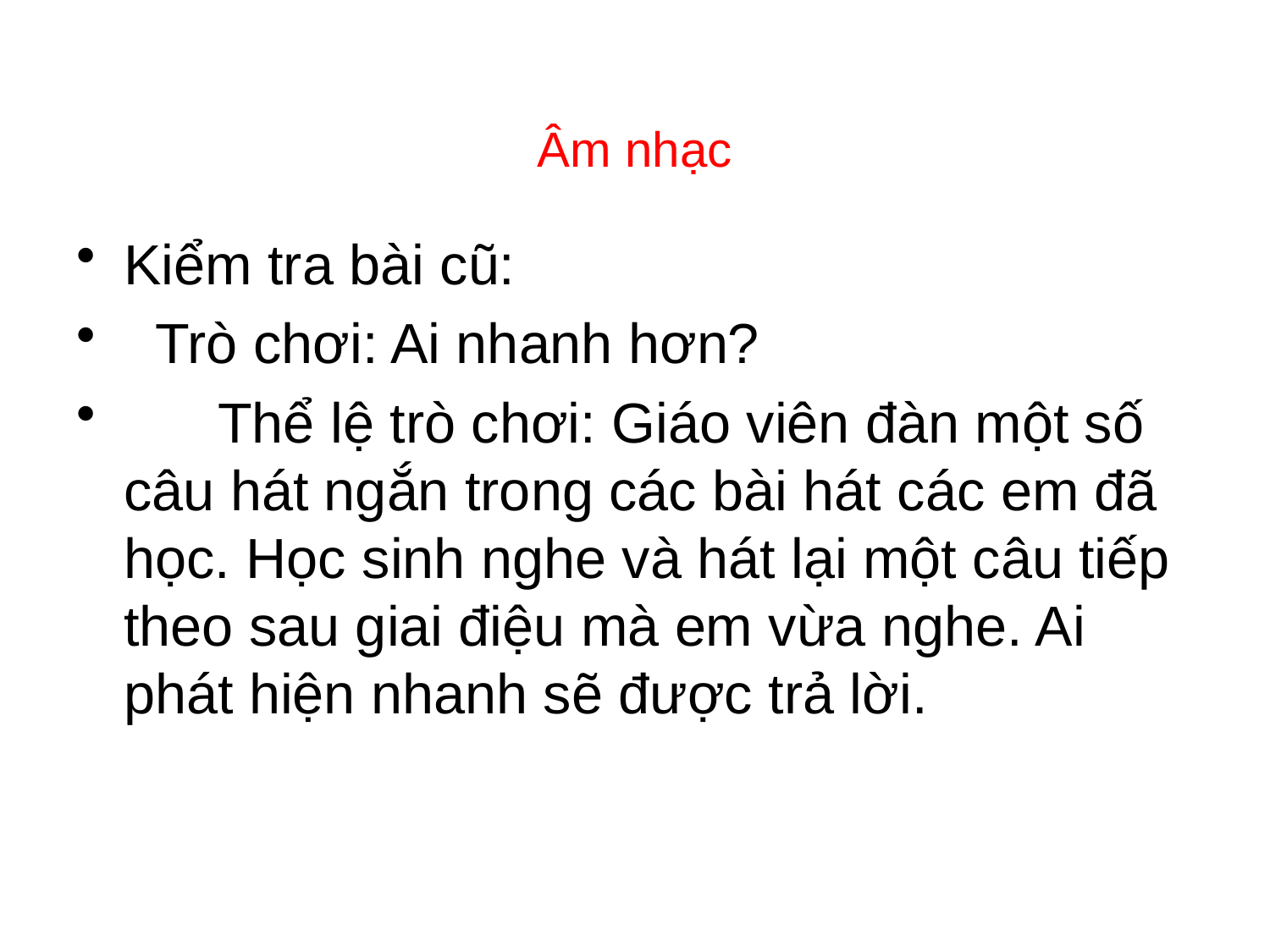

# Âm nhạc
Kiểm tra bài cũ:
  Trò chơi: Ai nhanh hơn?
      Thể lệ trò chơi: Giáo viên đàn một số câu hát ngắn trong các bài hát các em đã học. Học sinh nghe và hát lại một câu tiếp theo sau giai điệu mà em vừa nghe. Ai phát hiện nhanh sẽ được trả lời.